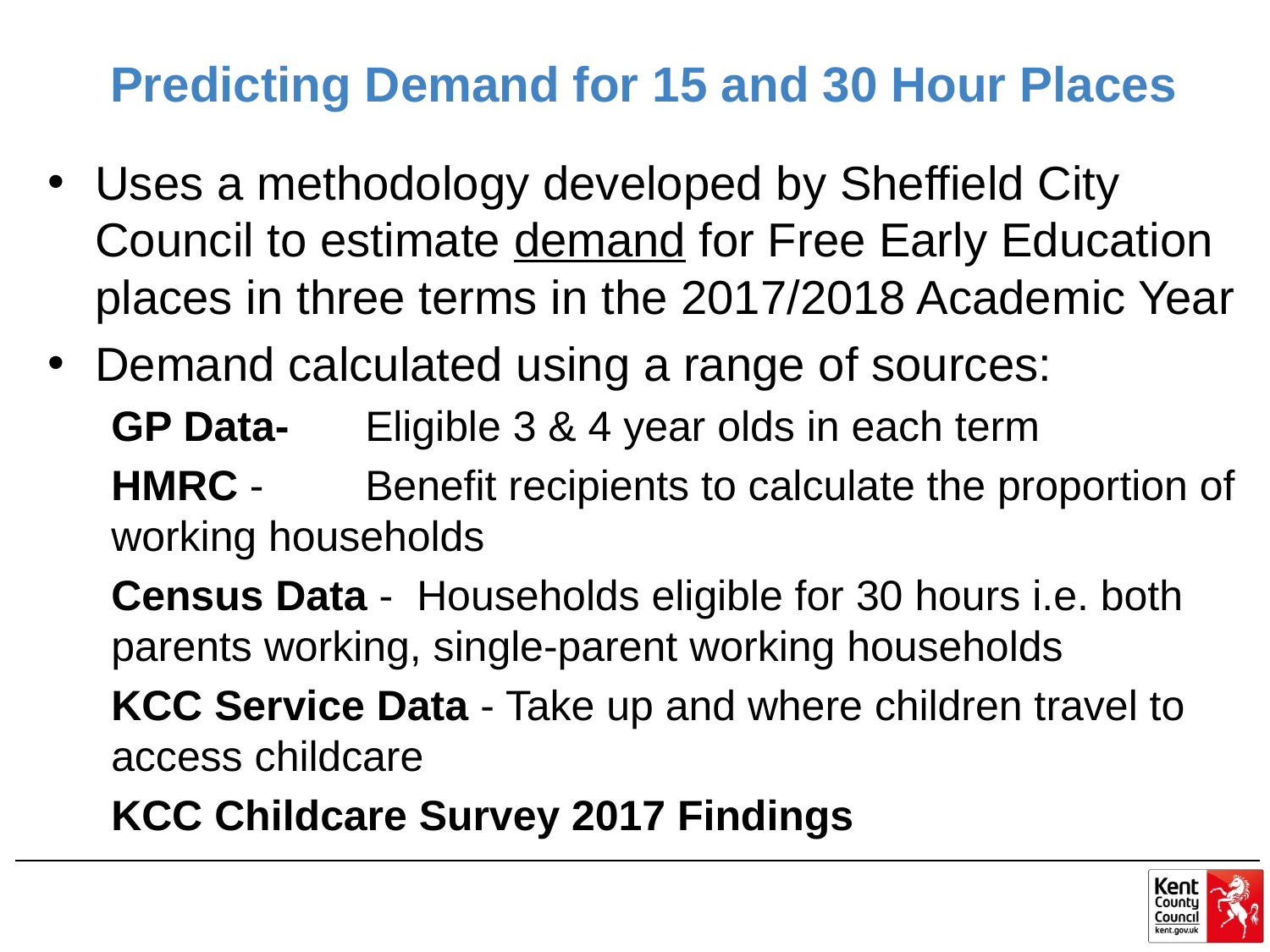

# Predicting Demand for 15 and 30 Hour Places
Uses a methodology developed by Sheffield City Council to estimate demand for Free Early Education places in three terms in the 2017/2018 Academic Year
Demand calculated using a range of sources:
GP Data- 	Eligible 3 & 4 year olds in each term
HMRC - 	Benefit recipients to calculate the proportion of working households
Census Data -  Households eligible for 30 hours i.e. both parents working, single-parent working households
KCC Service Data - Take up and where children travel to access childcare
KCC Childcare Survey 2017 Findings